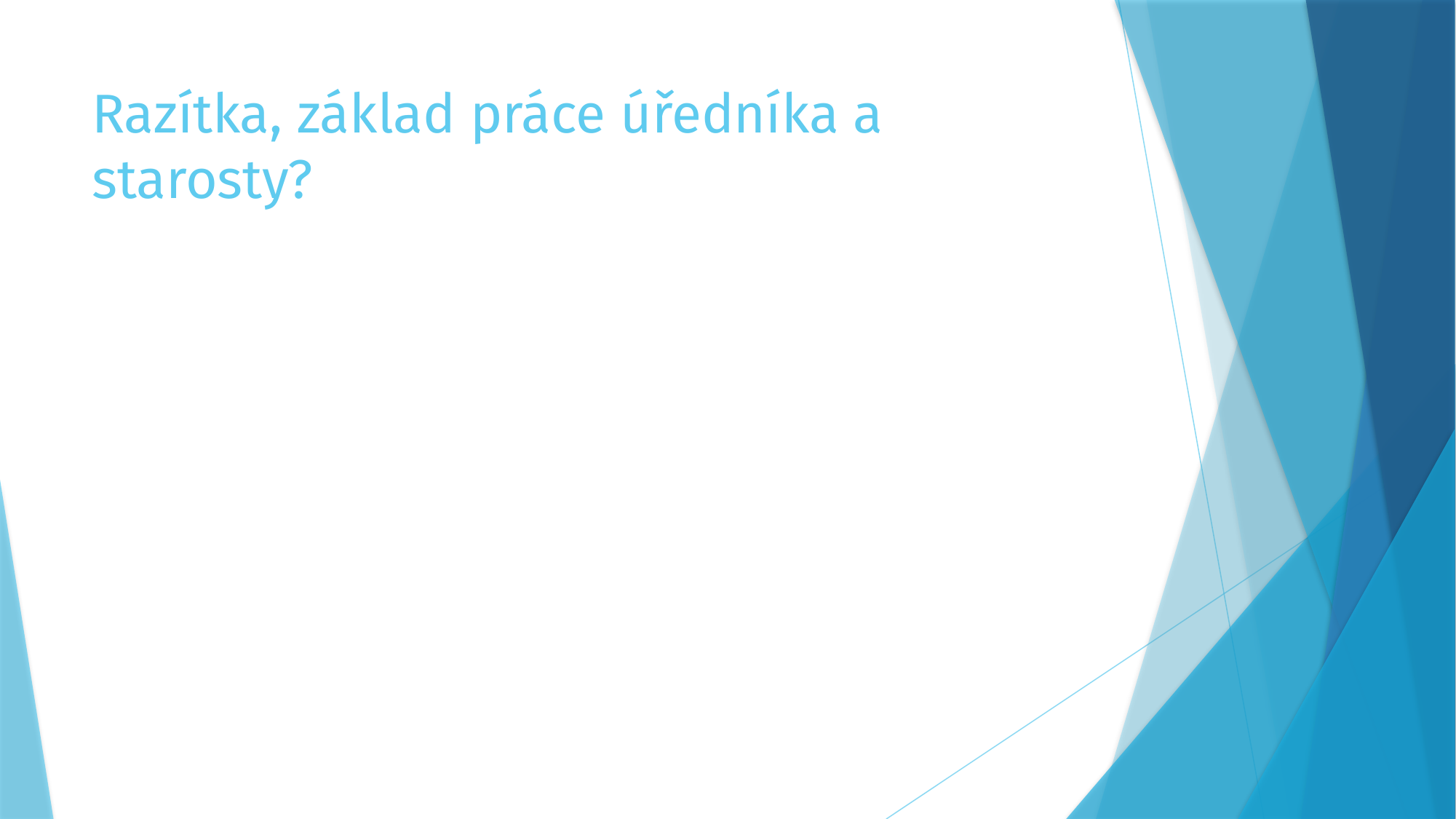

# Razítka, základ práce úředníka a starosty?